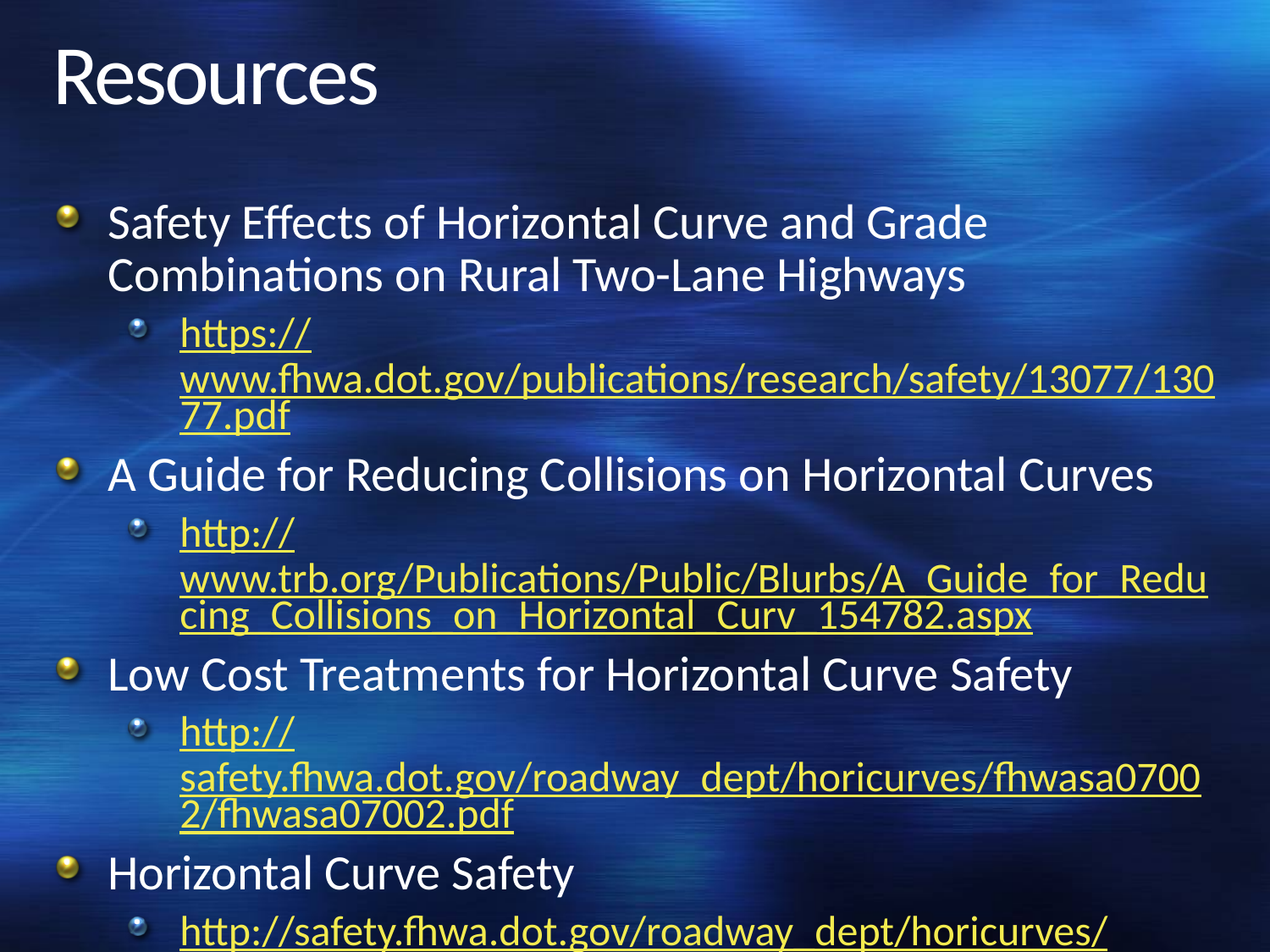

# Resources
Safety Effects of Horizontal Curve and Grade Combinations on Rural Two-Lane Highways
https://www.fhwa.dot.gov/publications/research/safety/13077/13077.pdf
A Guide for Reducing Collisions on Horizontal Curves
http://www.trb.org/Publications/Public/Blurbs/A_Guide_for_Reducing_Collisions_on_Horizontal_Curv_154782.aspx
Low Cost Treatments for Horizontal Curve Safety
http://safety.fhwa.dot.gov/roadway_dept/horicurves/fhwasa07002/fhwasa07002.pdf
Horizontal Curve Safety
http://safety.fhwa.dot.gov/roadway_dept/horicurves/